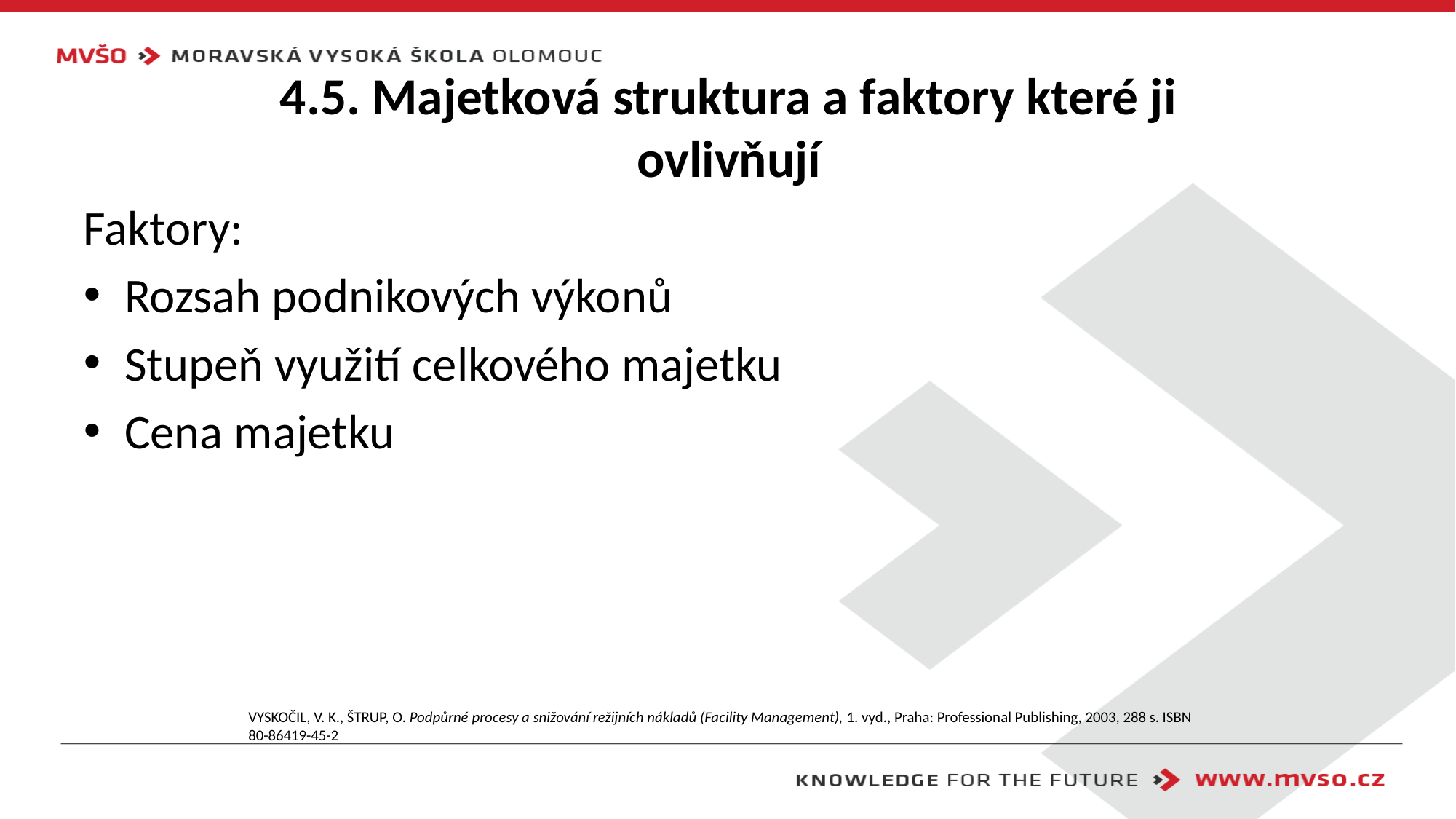

# 4.5. Majetková struktura a faktory které ji ovlivňují
Faktory:
Rozsah podnikových výkonů
Stupeň využití celkového majetku
Cena majetku

VYSKOČIL, V. K., ŠTRUP, O. Podpůrné procesy a snižování režijních nákladů (Facility Management), 1. vyd., Praha: Professional Publishing, 2003, 288 s. ISBN 80-86419-45-2